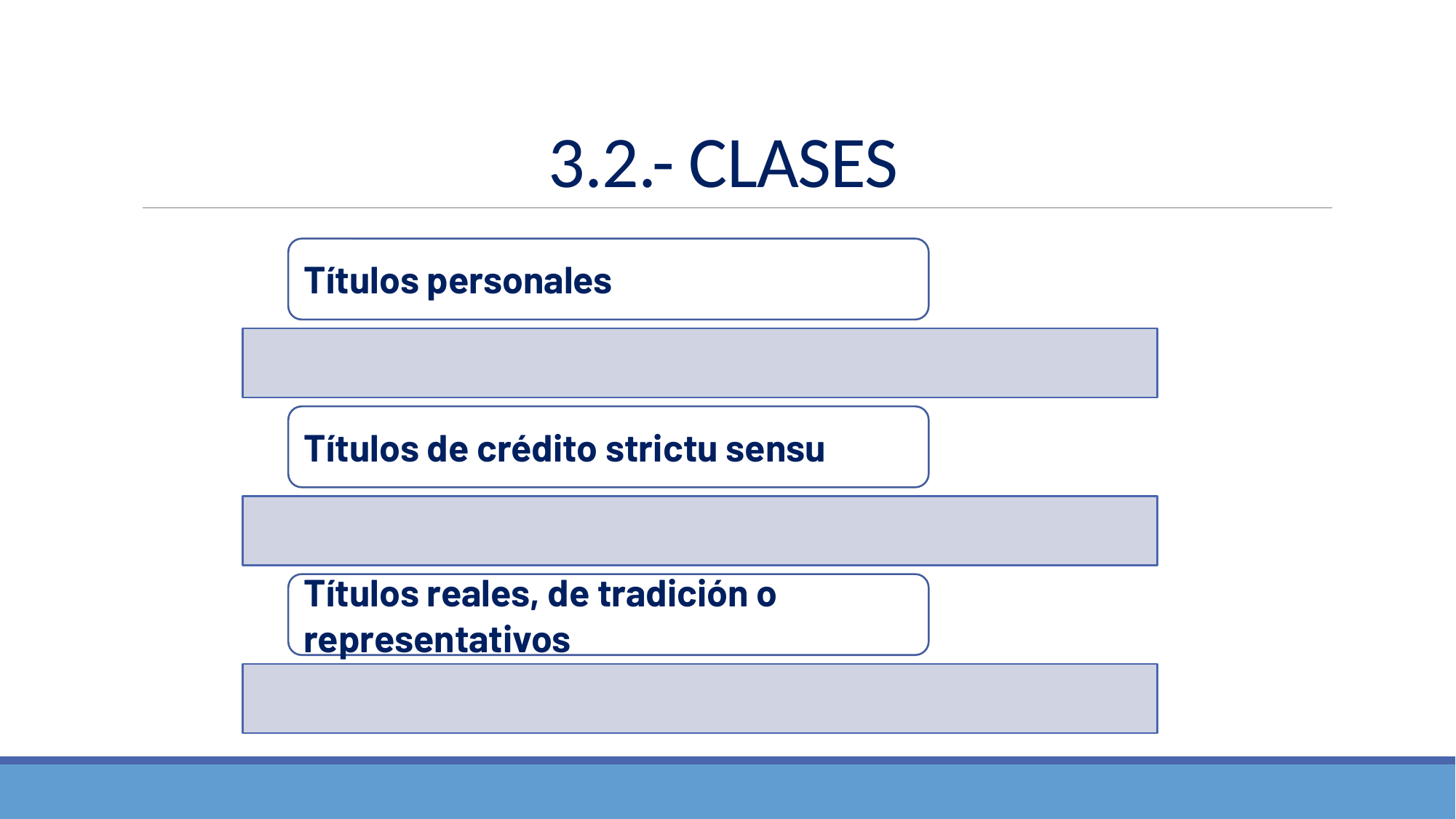

# 3.2.- CLASES
Títulos personales
Títulos de crédito strictu sensu
Títulos reales, de tradición o representativos